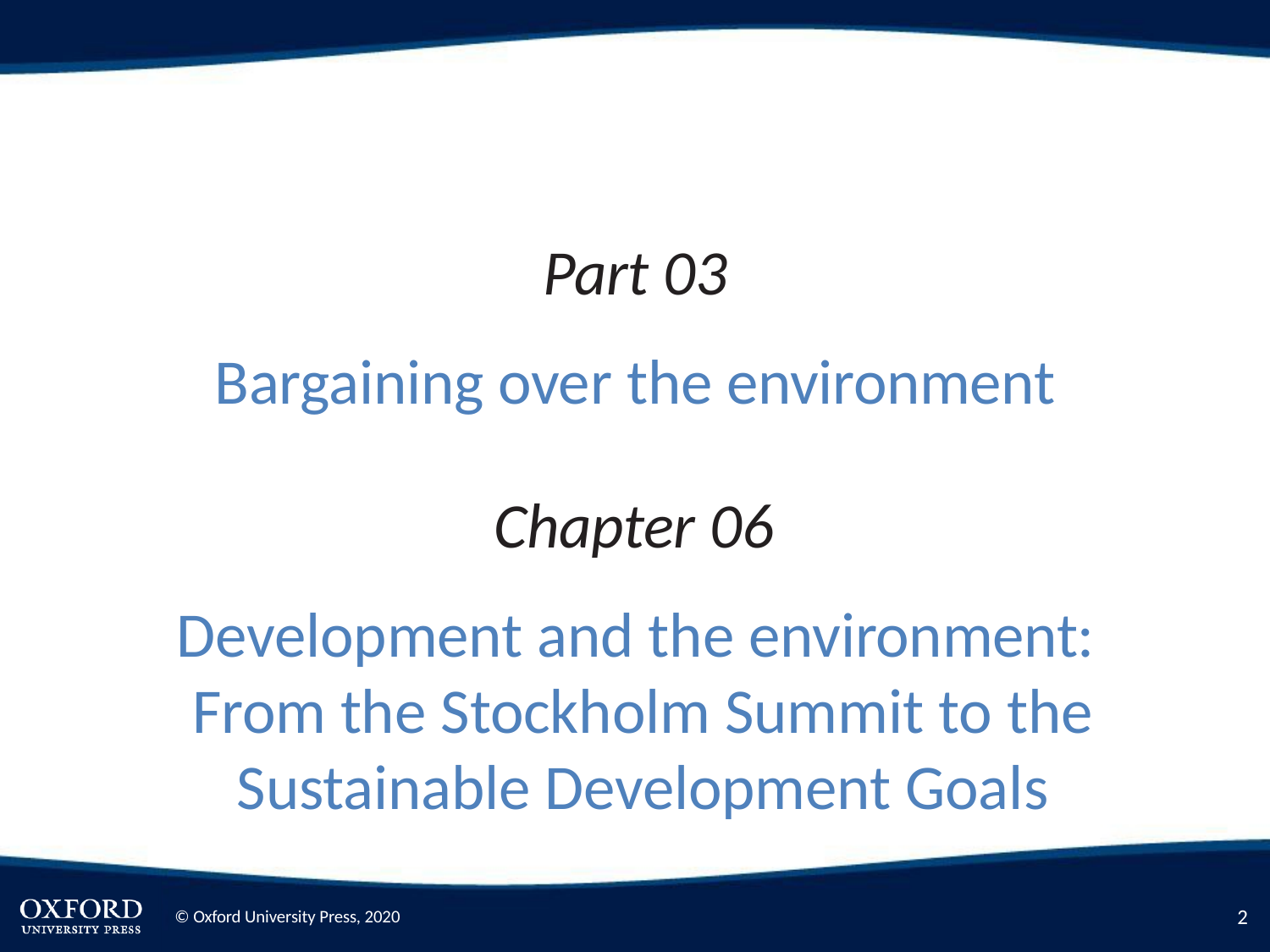

Part 03
Bargaining over the environment

Chapter 06
Development and the environment:  From the Stockholm Summit to the  Sustainable Development Goals
2
© Oxford University Press, 2020